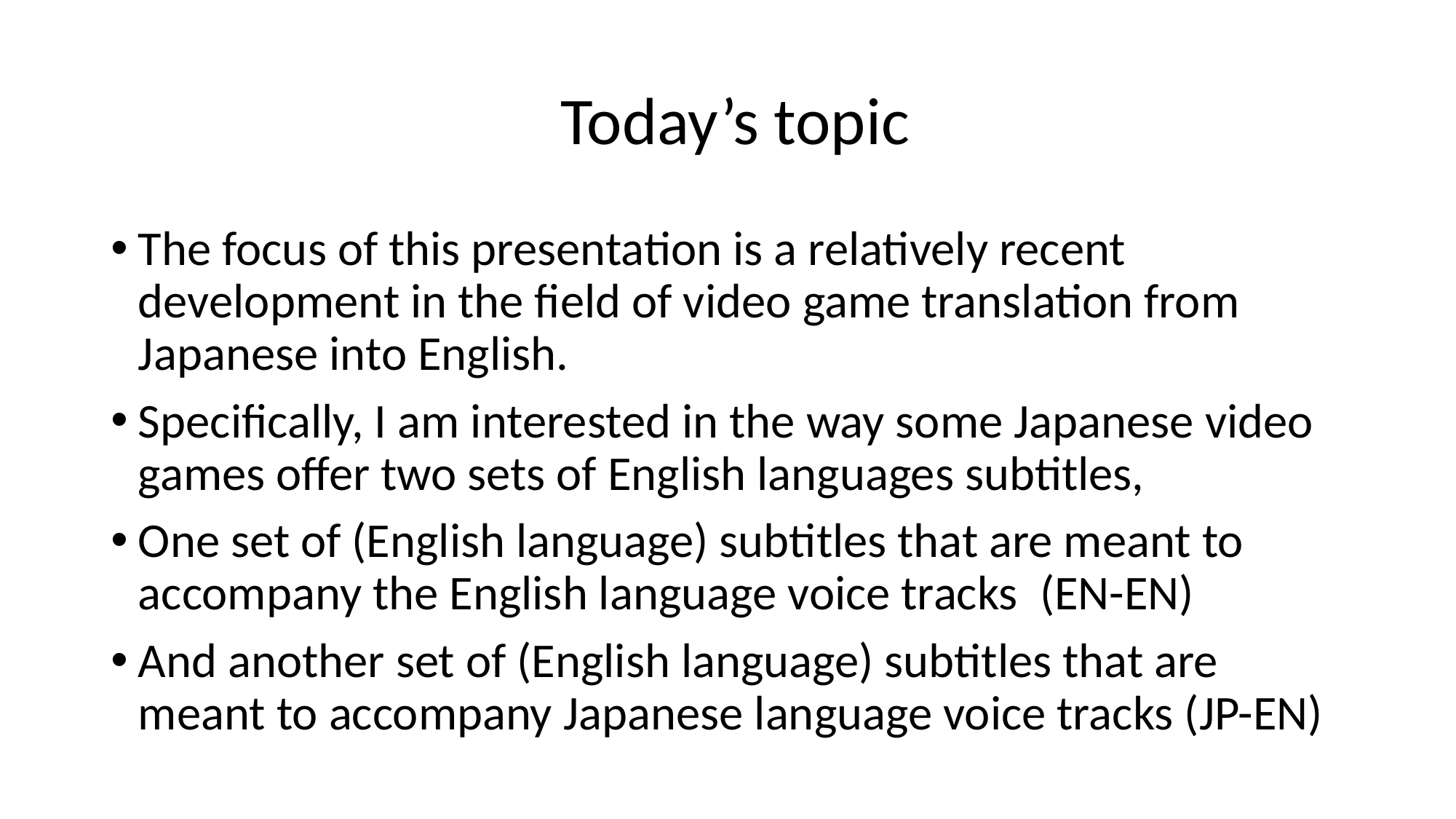

# Today’s topic
The focus of this presentation is a relatively recent development in the field of video game translation from Japanese into English.
Specifically, I am interested in the way some Japanese video games offer two sets of English languages subtitles,
One set of (English language) subtitles that are meant to accompany the English language voice tracks  (EN-EN)
And another set of (English language) subtitles that are meant to accompany Japanese language voice tracks (JP-EN)